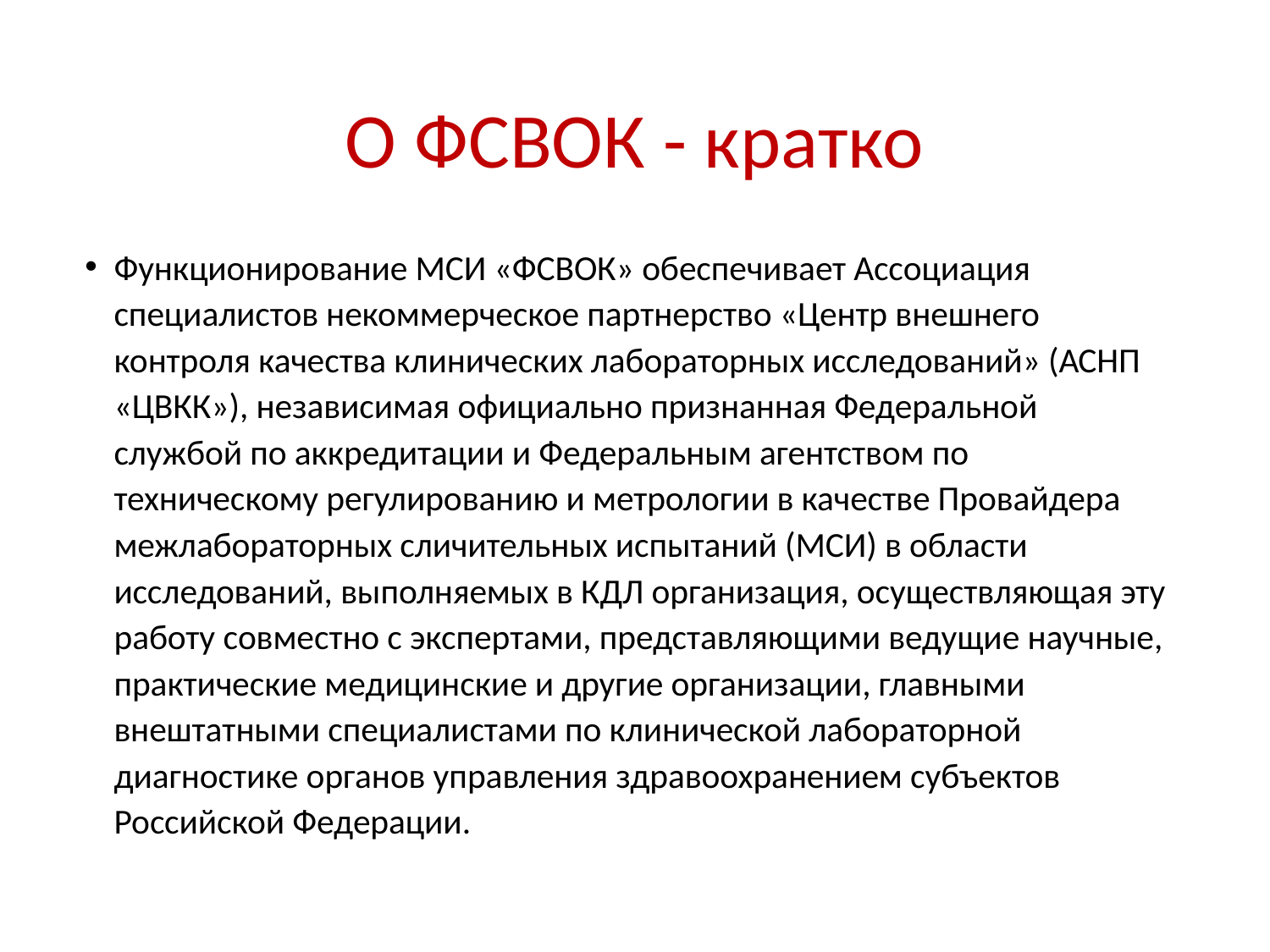

# О ФСВОК - кратко
Функционирование МСИ «ФСВОК» обеспечивает Ассоциация специалистов некоммерческое партнерство «Центр внешнего контроля качества клинических лабораторных исследований» (АСНП «ЦВКК»), независимая официально признанная Федеральной службой по аккредитации и Федеральным агентством по техническому регулированию и метрологии в качестве Провайдера межлабораторных сличительных испытаний (МСИ) в области исследований, выполняемых в КДЛ организация, осуществляющая эту работу совместно с экспертами, представляющими ведущие научные, практические медицинские и другие организации, главными внештатными специалистами по клинической лабораторной диагностике органов управления здравоохранением субъектов Российской Федерации.